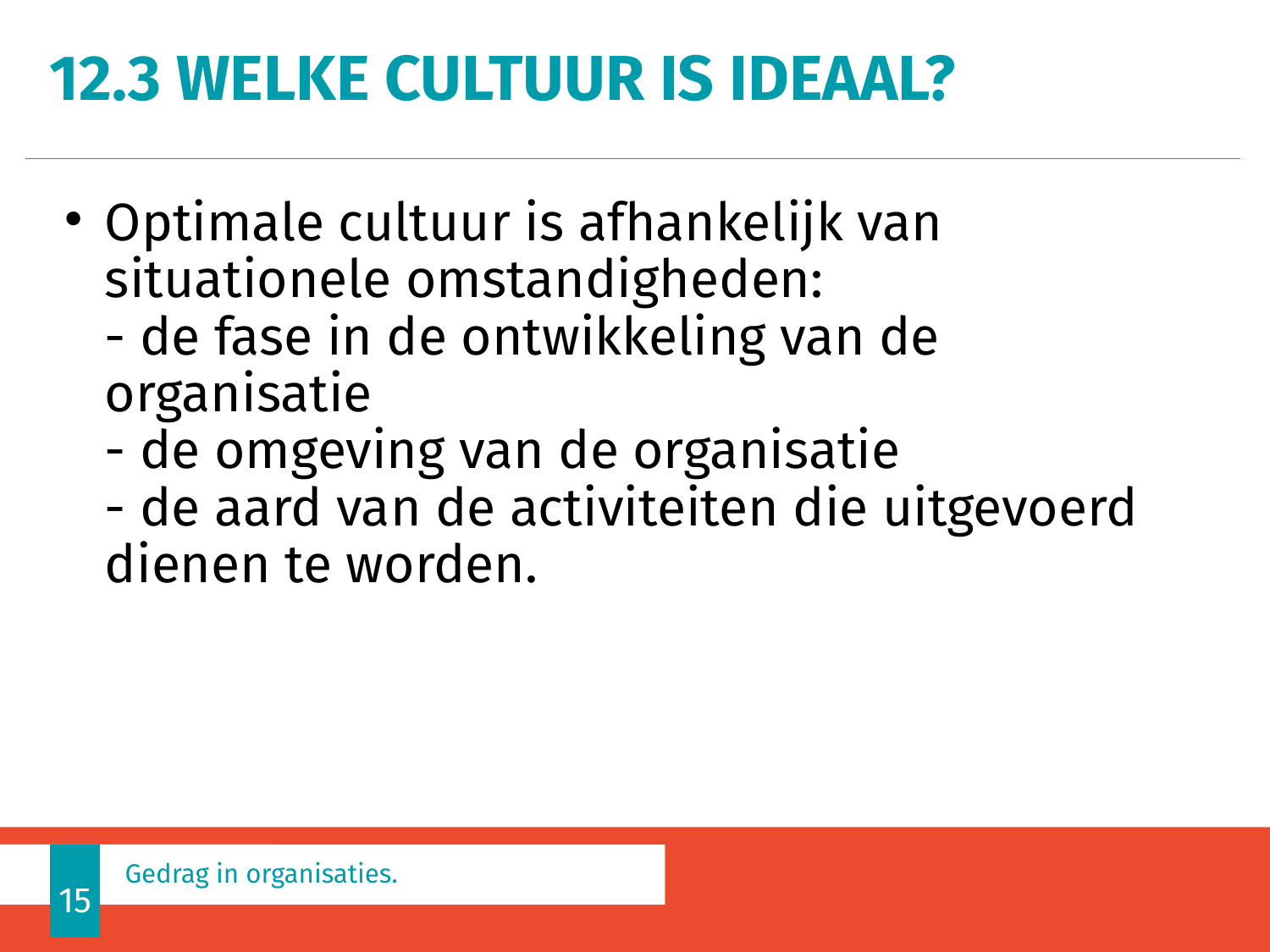

# 12.3 Welke cultuur is ideaaL?
Optimale cultuur is afhankelijk van situationele omstandigheden:
- de fase in de ontwikkeling van de organisatie
- de omgeving van de organisatie
- de aard van de activiteiten die uitgevoerd dienen te worden.
15
Gedrag in organisaties.